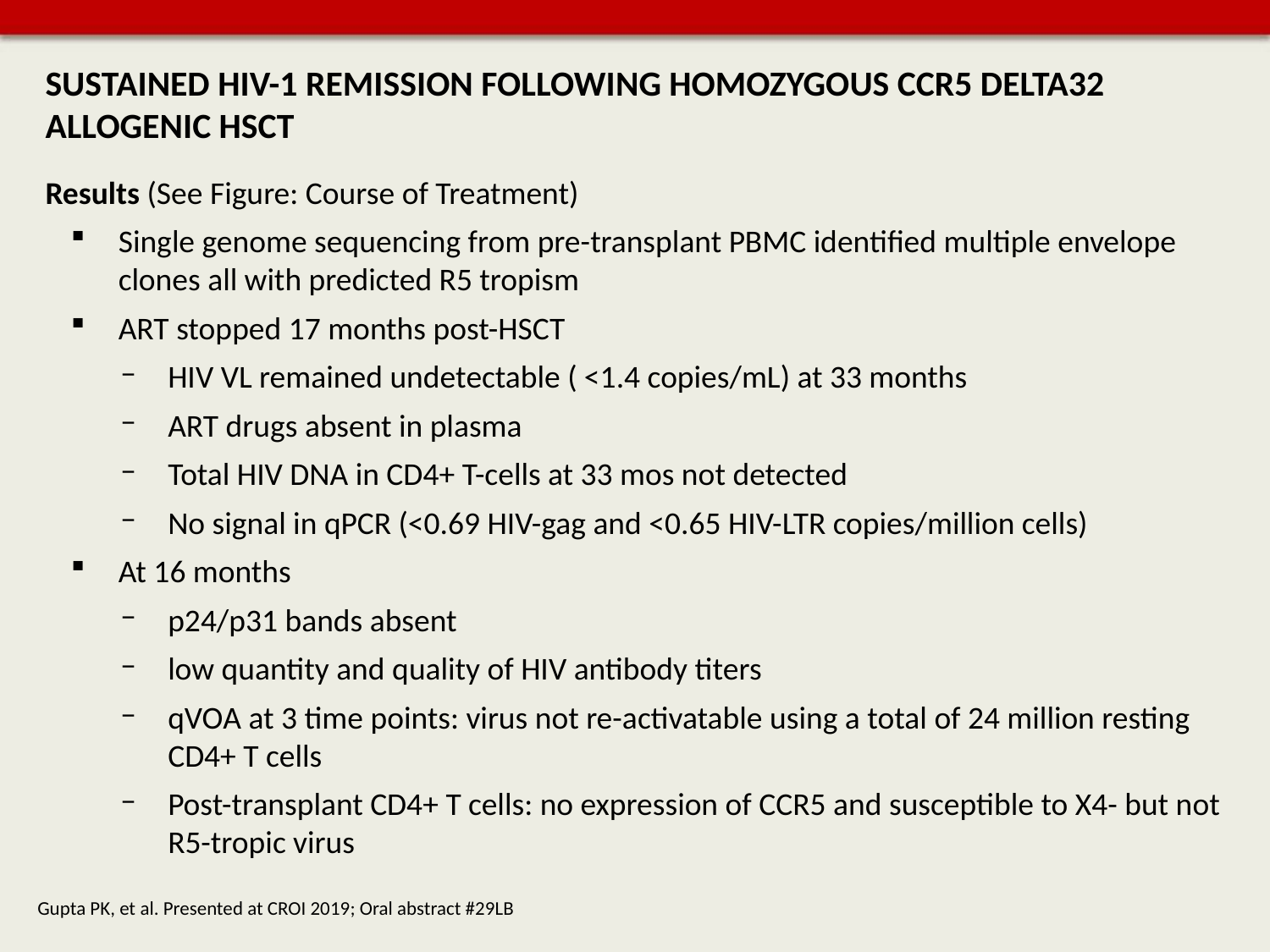

# SUSTAINED HIV-1 REMISSION FOLLOWING HOMOZYGOUS CCR5 DELTA32 ALLOGENIC HSCT
Results (See Figure: Course of Treatment)
Single genome sequencing from pre-transplant PBMC identified multiple envelope clones all with predicted R5 tropism
ART stopped 17 months post-HSCT
HIV VL remained undetectable ( <1.4 copies/mL) at 33 months
ART drugs absent in plasma
Total HIV DNA in CD4+ T-cells at 33 mos not detected
No signal in qPCR (<0.69 HIV-gag and <0.65 HIV-LTR copies/million cells)
At 16 months
p24/p31 bands absent
low quantity and quality of HIV antibody titers
qVOA at 3 time points: virus not re-activatable using a total of 24 million resting CD4+ T cells
Post-transplant CD4+ T cells: no expression of CCR5 and susceptible to X4- but not R5-tropic virus
Gupta PK, et al. Presented at CROI 2019; Oral abstract #29LB